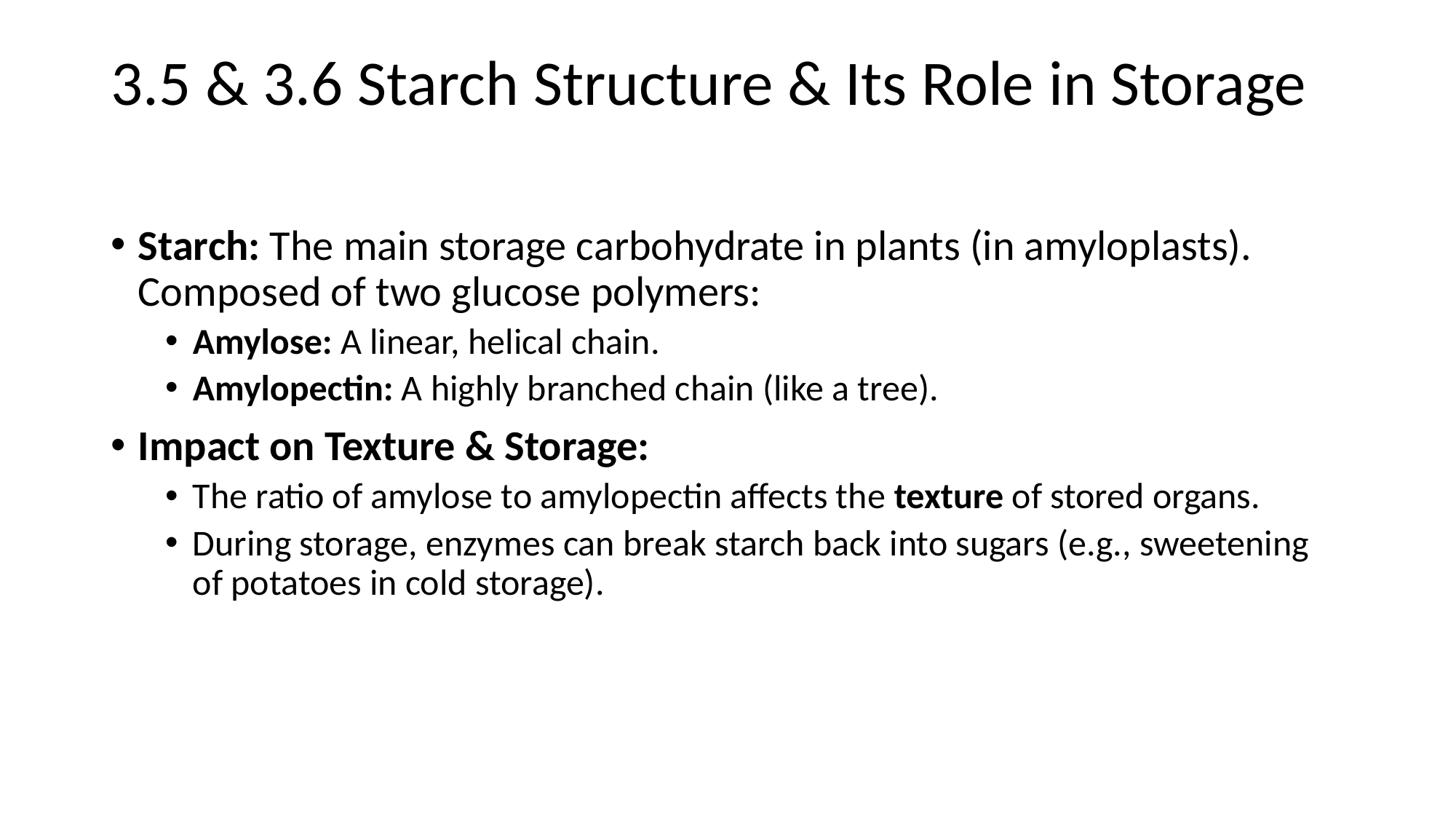

# 3.5 & 3.6 Starch Structure & Its Role in Storage
Starch: The main storage carbohydrate in plants (in amyloplasts). Composed of two glucose polymers:
Amylose: A linear, helical chain.
Amylopectin: A highly branched chain (like a tree).
Impact on Texture & Storage:
The ratio of amylose to amylopectin affects the texture of stored organs.
During storage, enzymes can break starch back into sugars (e.g., sweetening of potatoes in cold storage).